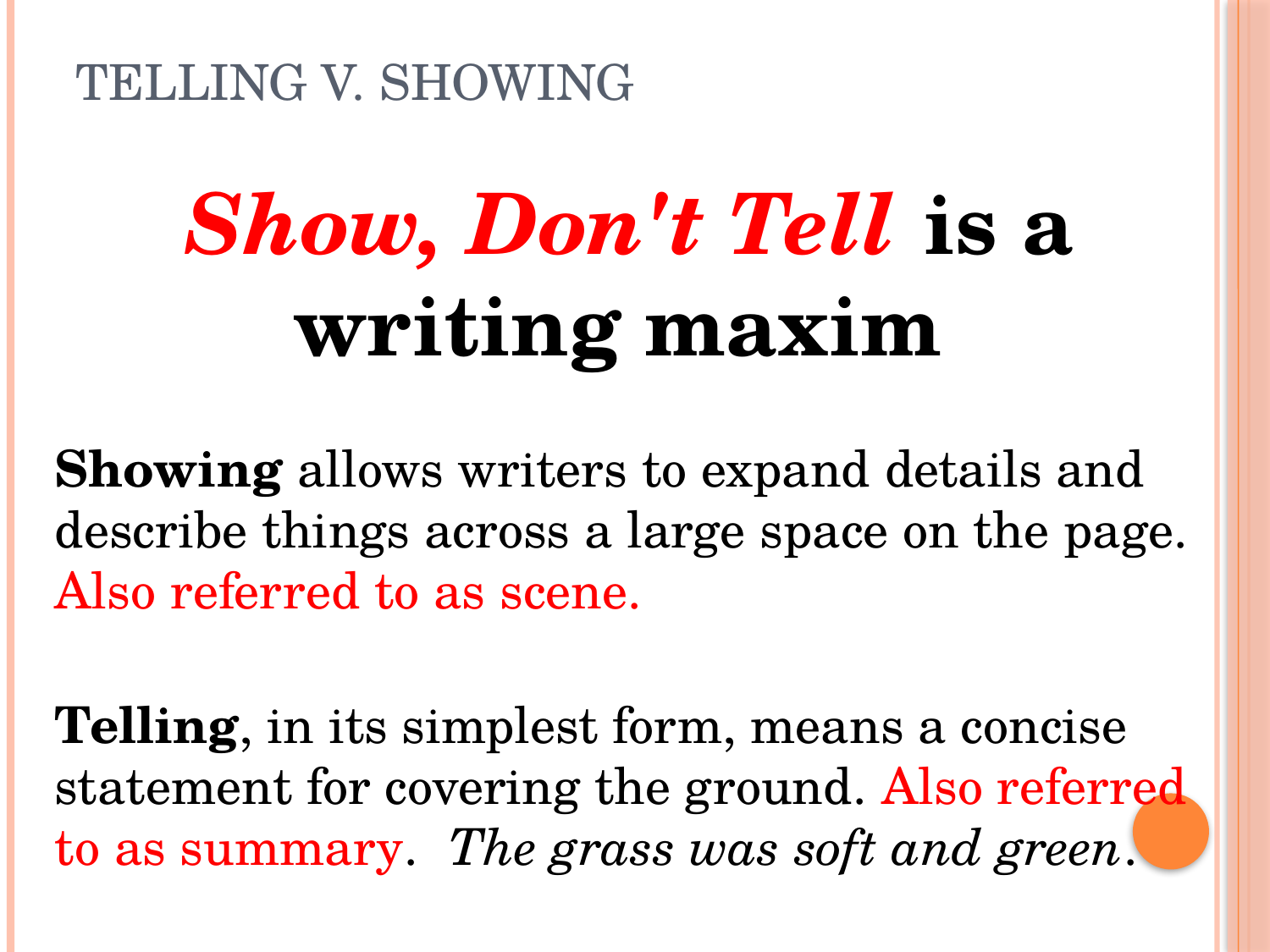

# Telling V. Showing

Show, Don't Tell is a writing maxim

Showing allows writers to expand details and describe things across a large space on the page. Also referred to as scene.

Telling, in its simplest form, means a concise statement for covering the ground. Also referred to as summary.  The grass was soft and green.